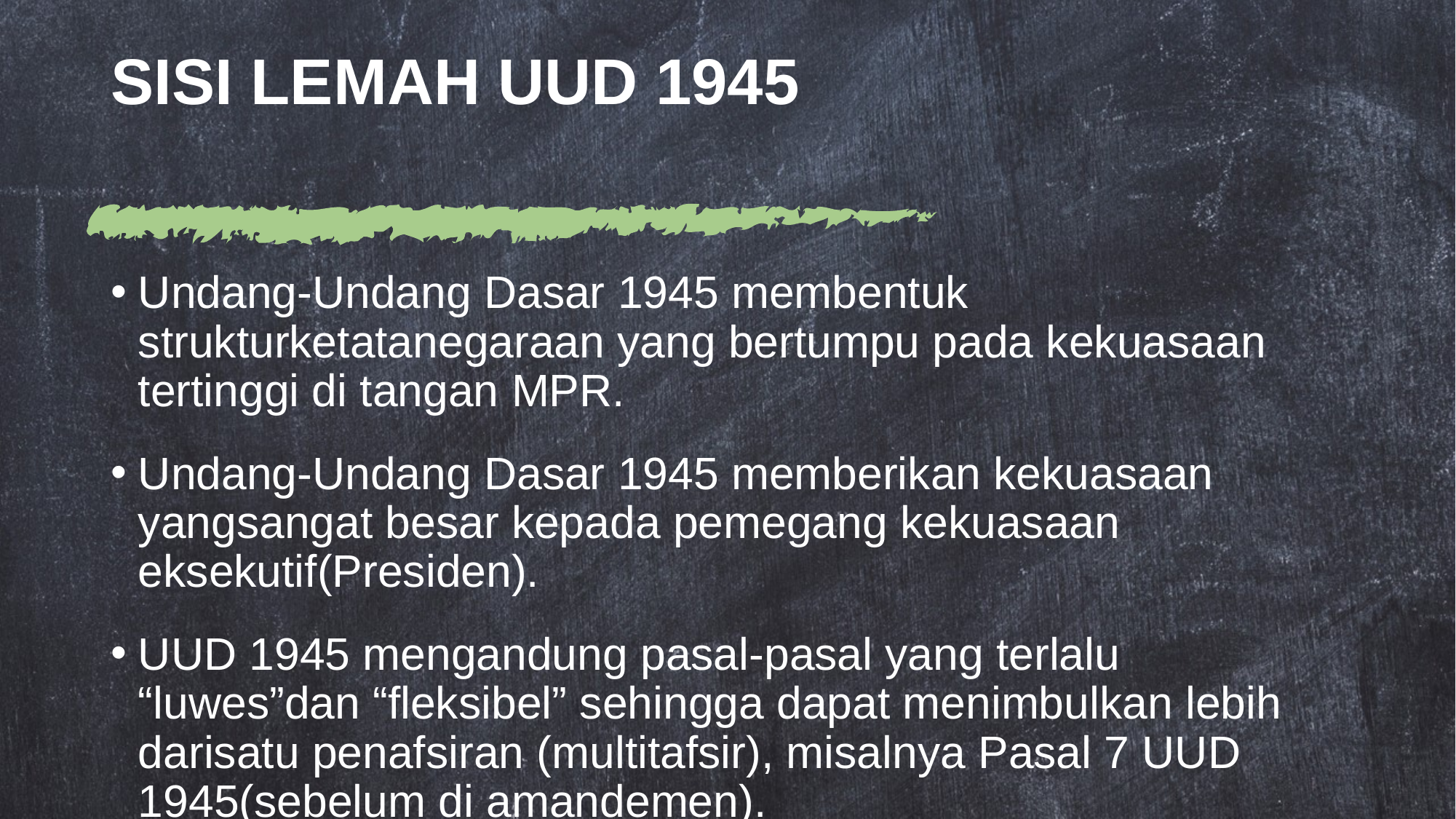

# SISI LEMAH UUD 1945
Undang-Undang Dasar 1945 membentuk strukturketatanegaraan yang bertumpu pada kekuasaan tertinggi di tangan MPR.
Undang-Undang Dasar 1945 memberikan kekuasaan yangsangat besar kepada pemegang kekuasaan eksekutif(Presiden).
UUD 1945 mengandung pasal-pasal yang terlalu “luwes”dan “fleksibel” sehingga dapat menimbulkan lebih darisatu penafsiran (multitafsir), misalnya Pasal 7 UUD 1945(sebelum di amandemen).